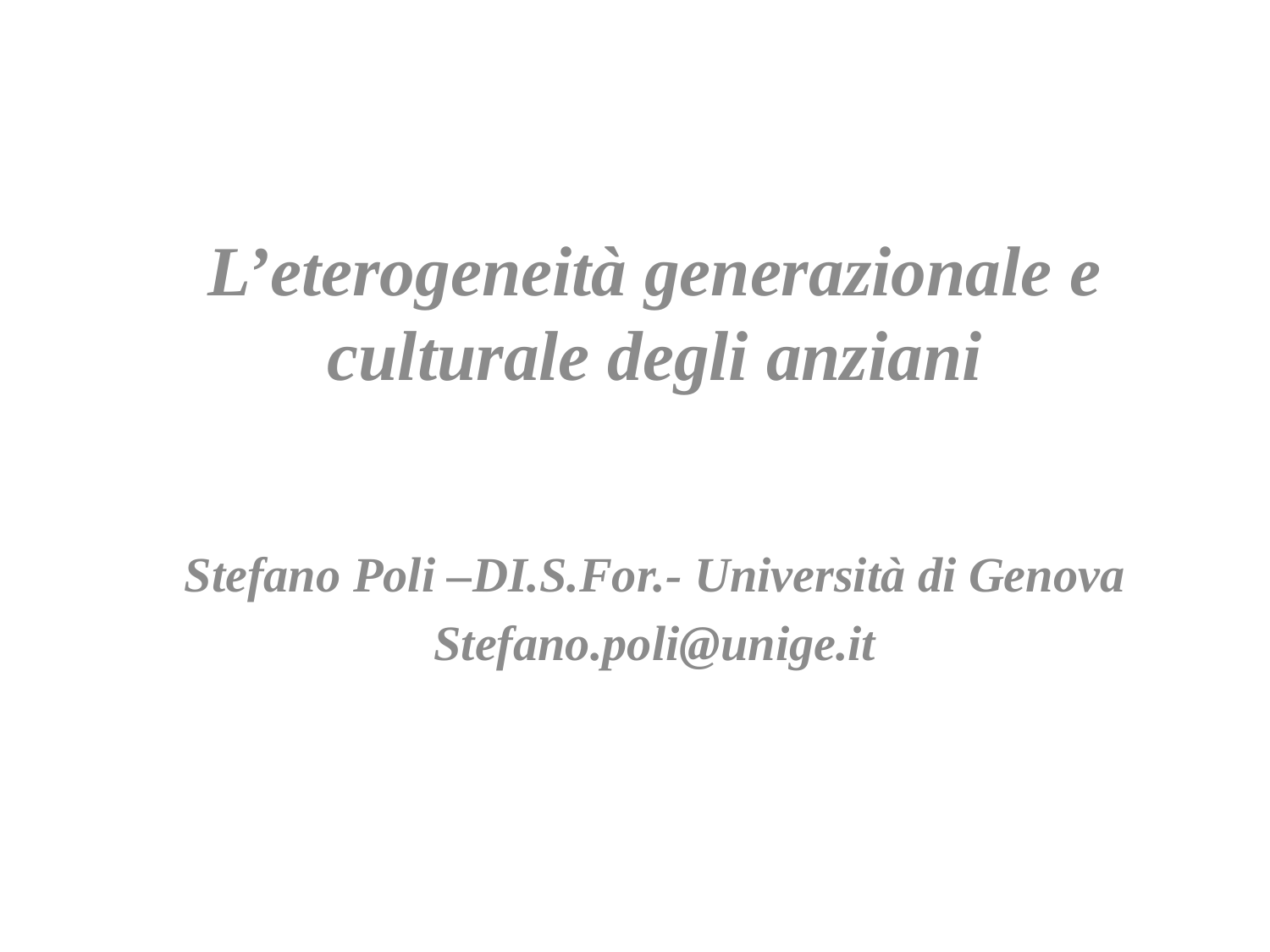

L’eterogeneità generazionale e culturale degli anziani

Stefano Poli –DI.S.For.- Università di Genova
Stefano.poli@unige.it
#